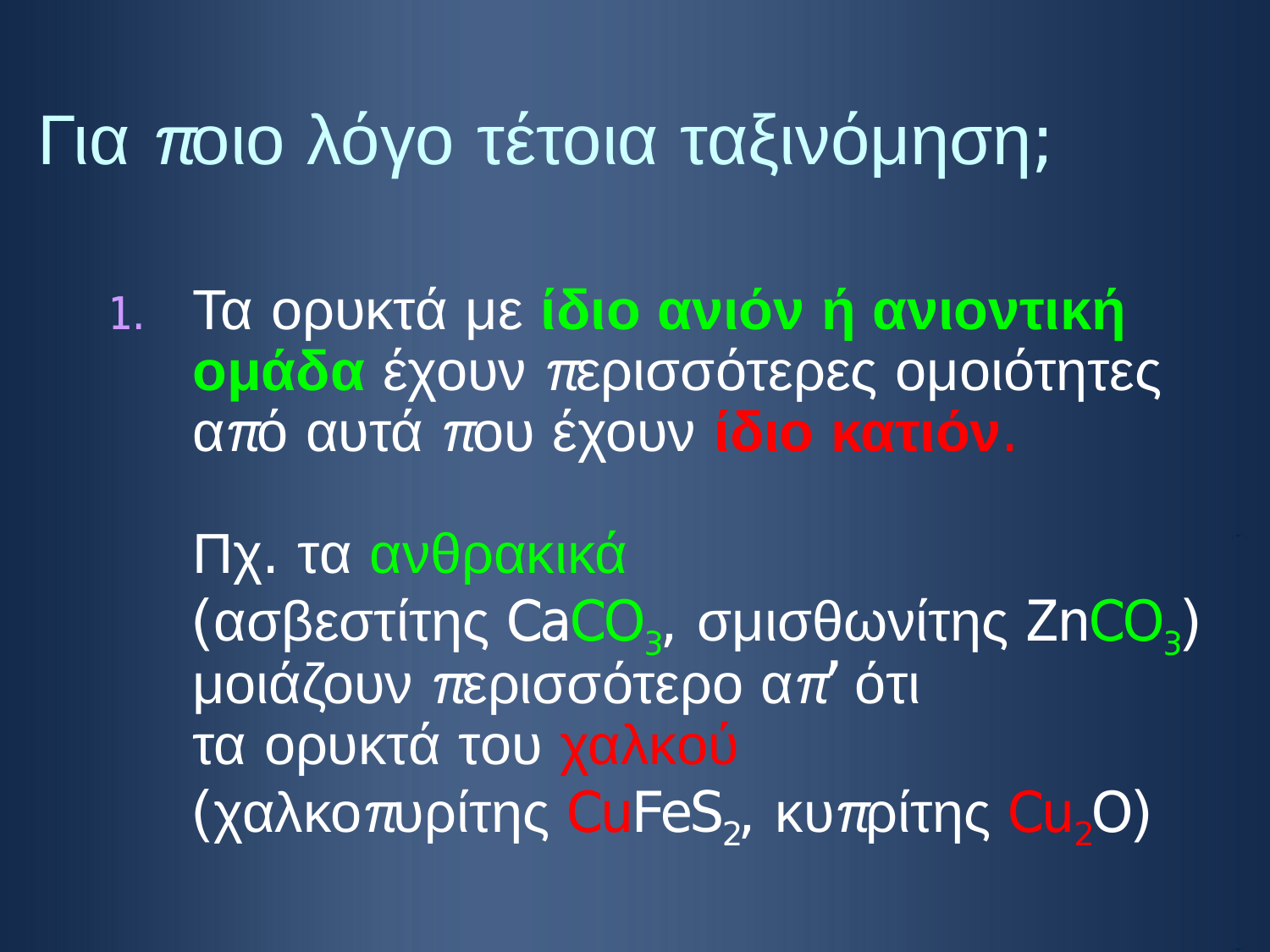

# Για ποιο λόγο τέτοια ταξινόμηση;
Τα ορυκτά με ίδιο ανιόν ή ανιοντική ομάδα έχουν περισσότερες ομοιότητες από αυτά που έχουν ίδιο κατιόν.
Πχ. τα ανθρακικά
(ασβεστίτης CaCO3, σμισθωνίτης ZnCO3) μοιάζουν περισσότερο απ’ ότι
τα ορυκτά του χαλκού
(χαλκοπυρίτης CuFeS2, κυπρίτης Cu2O)